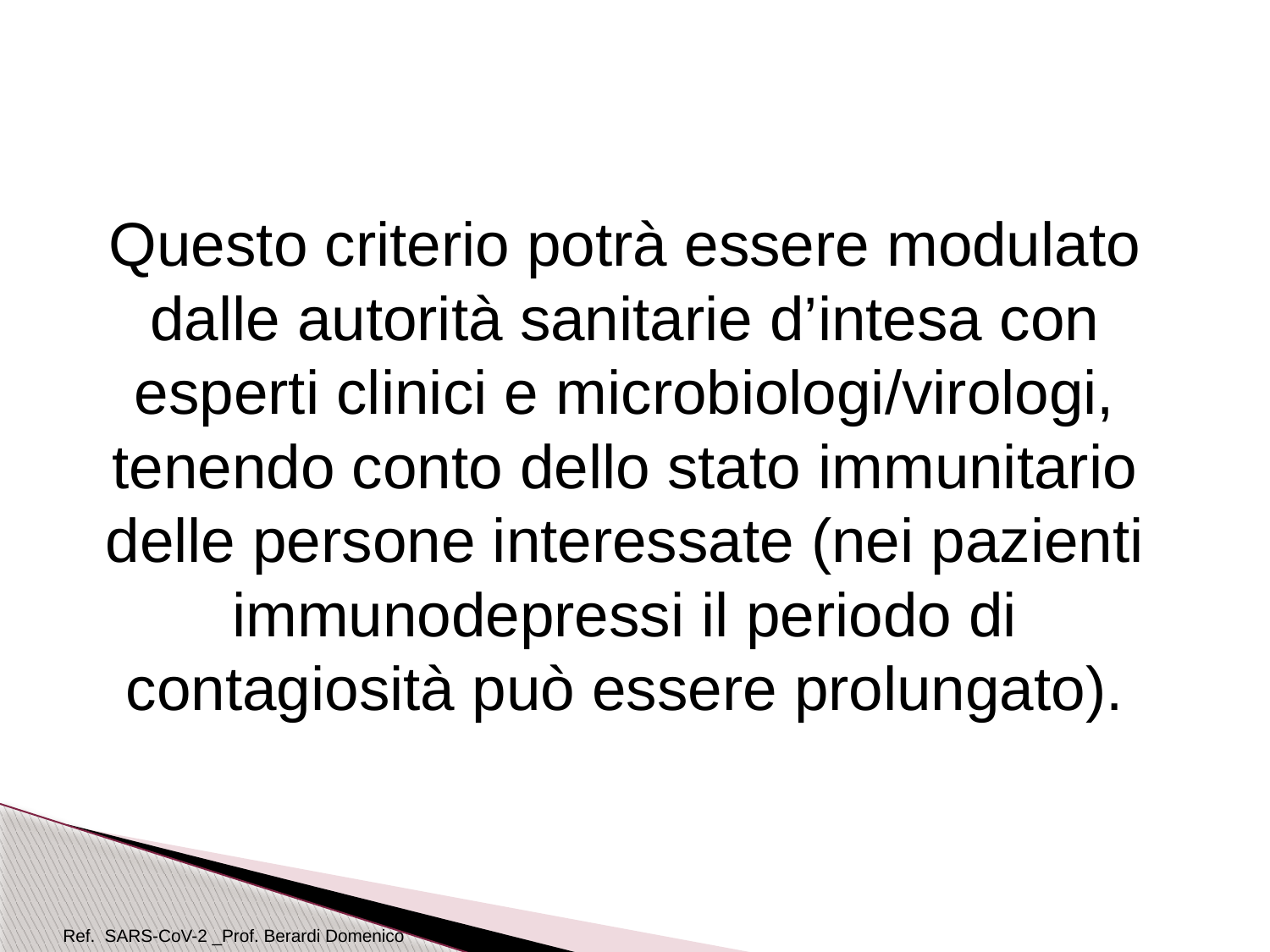

Questo criterio potrà essere modulato dalle autorità sanitarie d’intesa con esperti clinici e microbiologi/virologi, tenendo conto dello stato immunitario delle persone interessate (nei pazienti immunodepressi il periodo di contagiosità può essere prolungato).
Ref.  SARS-CoV-2 _Prof. Berardi Domenico